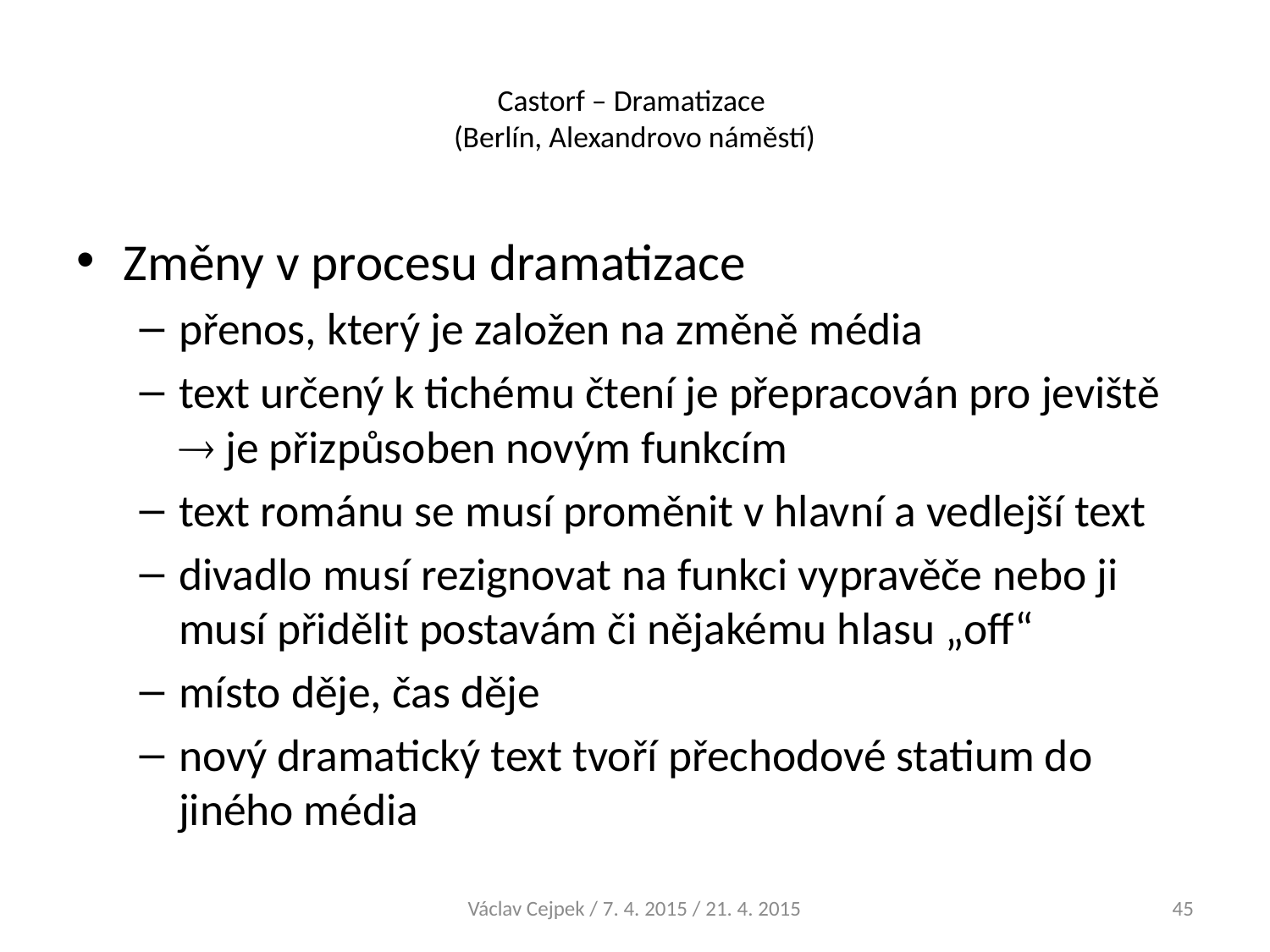

# Castorf – Dramatizace (Berlín, Alexandrovo náměstí)
Změny v procesu dramatizace
přenos, který je založen na změně média
text určený k tichému čtení je přepracován pro jeviště → je přizpůsoben novým funkcím
text románu se musí proměnit v hlavní a vedlejší text
divadlo musí rezignovat na funkci vypravěče nebo ji musí přidělit postavám či nějakému hlasu „off“
místo děje, čas děje
nový dramatický text tvoří přechodové statium do jiného média
Václav Cejpek / 7. 4. 2015 / 21. 4. 2015
45